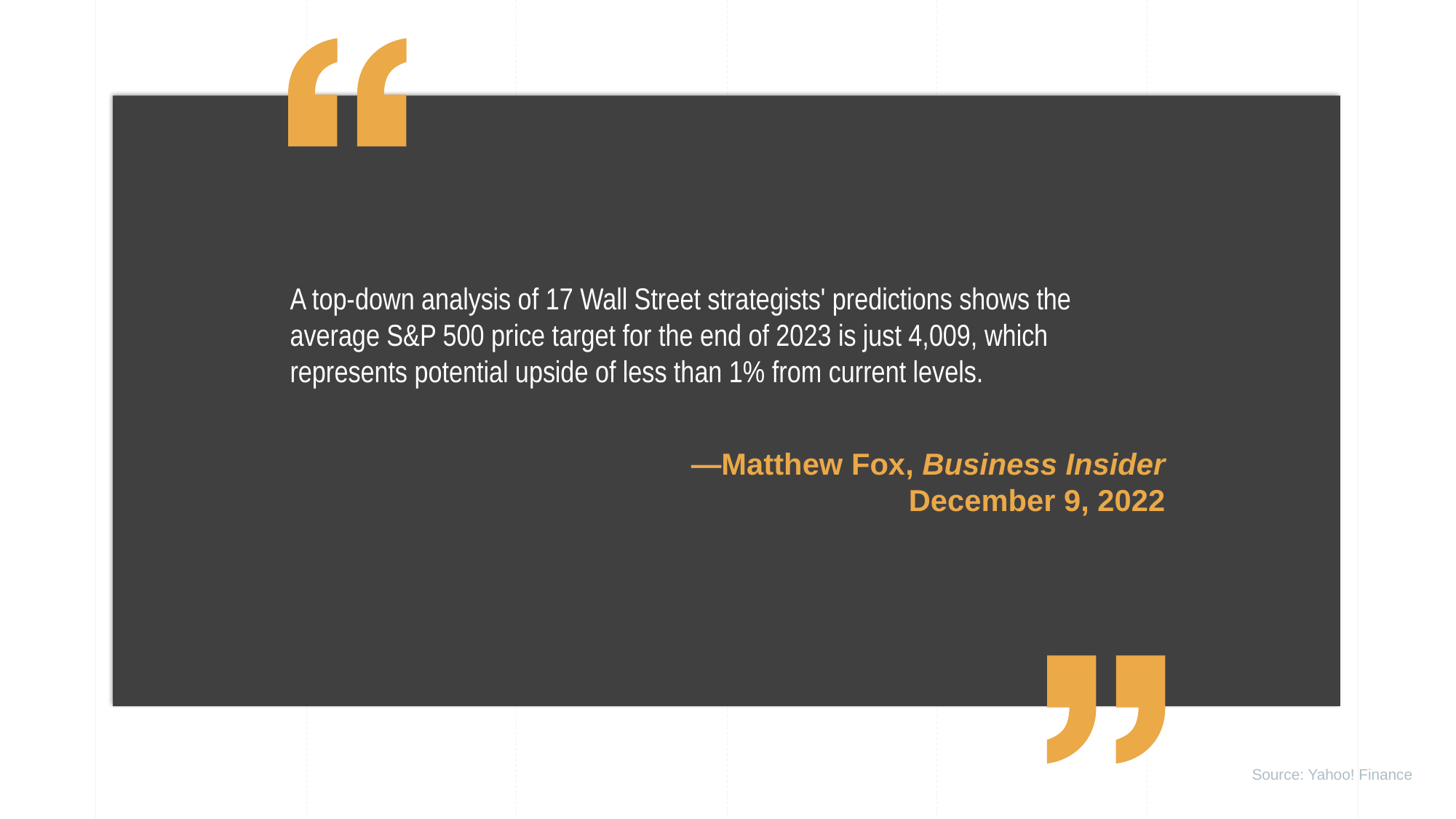

A top-down analysis of 17 Wall Street strategists' predictions shows the average S&P 500 price target for the end of 2023 is just 4,009, which represents potential upside of less than 1% from current levels.

—Matthew Fox, Business Insider
December 9, 2022
Source: Yahoo! Finance